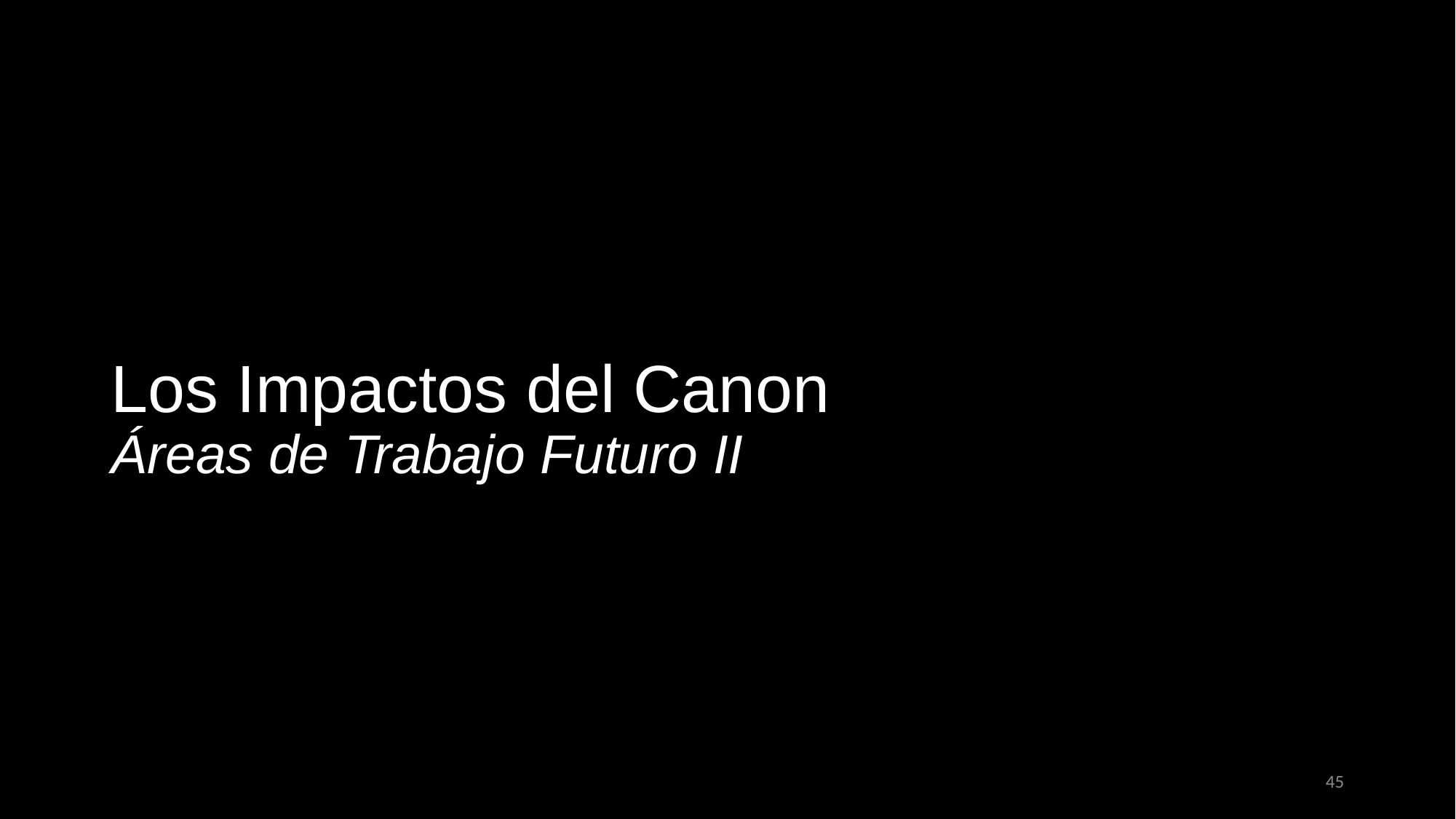

# Los Impactos del Canon Áreas de Trabajo Futuro II
45